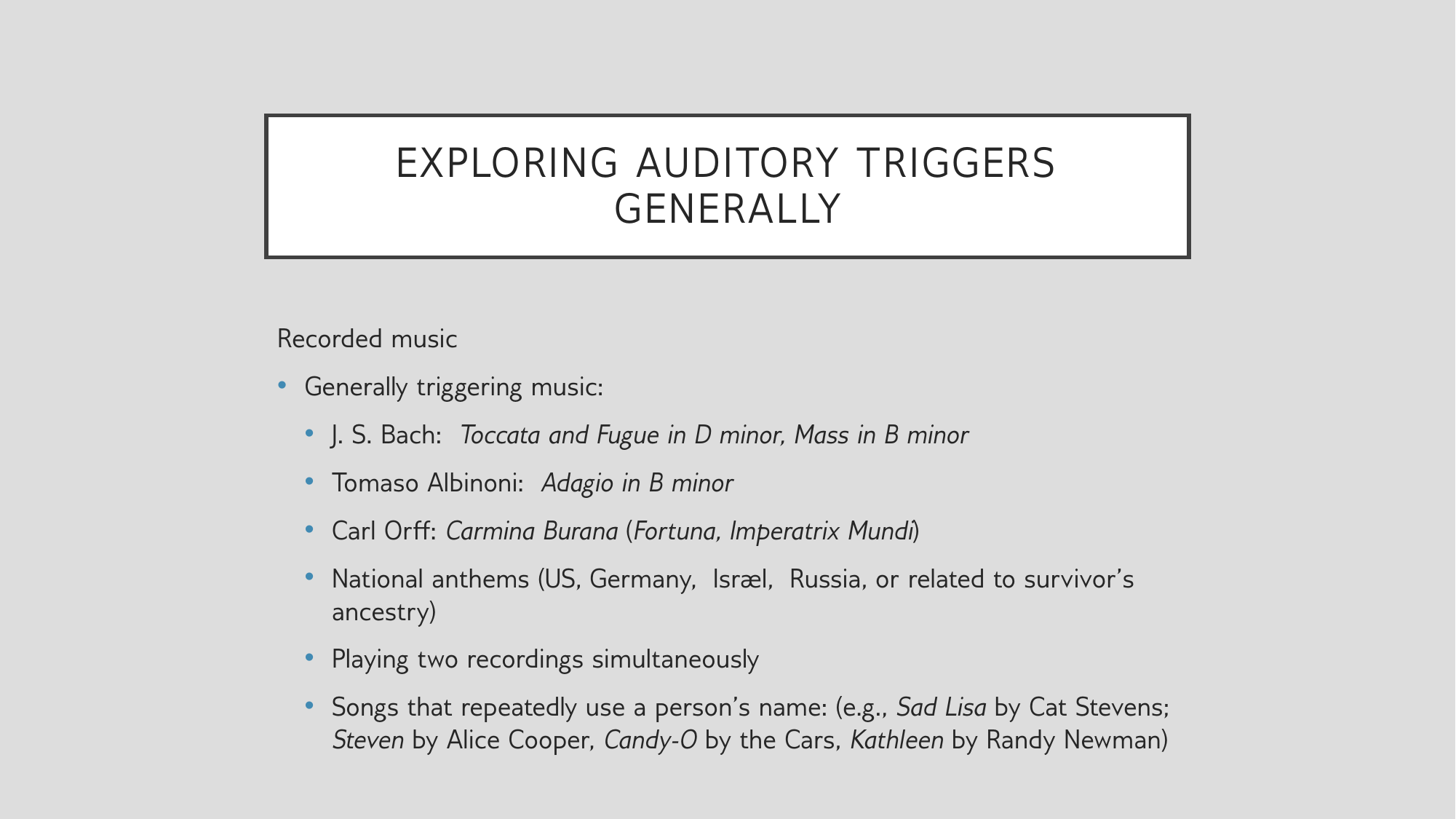

# Exploring auditory triggers generally
Recorded music
Generally triggering music:
J. S. Bach:  Toccata and Fugue in D minor, Mass in B minor
Tomaso Albinoni:  Adagio in B minor
Carl Orff: Carmina Burana (Fortuna, Imperatrix Mundi)
National anthems (US, Germany,  Israel,  Russia, or related to survivor’s ancestry)
Playing two recordings simultaneously
Songs that repeatedly use a person’s name: (e.g., Sad Lisa by Cat Stevens; Steven by Alice Cooper, Candy-O by the Cars, Kathleen by Randy Newman)